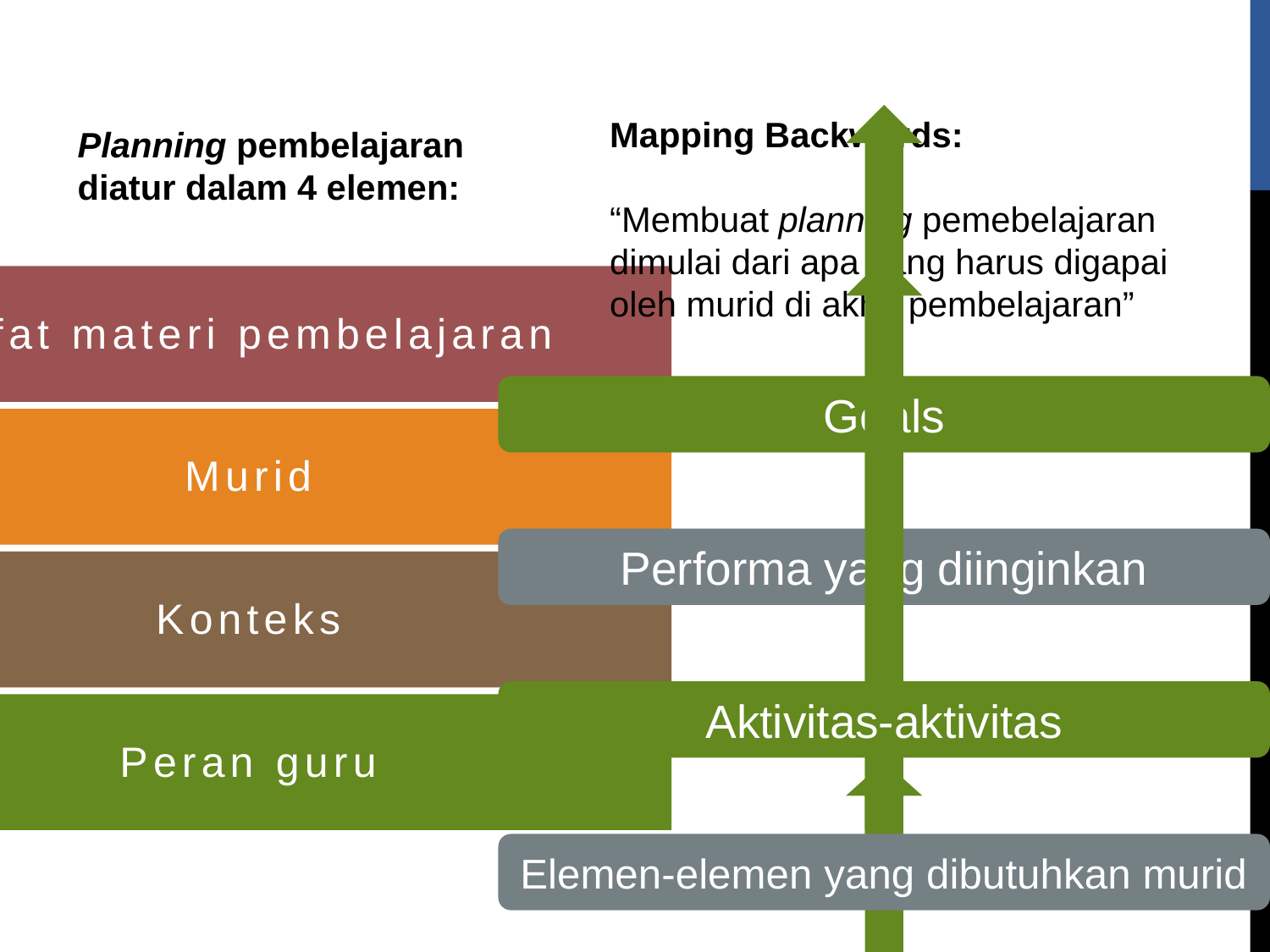

Mapping Backwards:

“Membuat planning pemebelajaran dimulai dari apa yang harus digapai oleh murid di akhir pembelajaran”

Planning pembelajaran diatur dalam 4 elemen:
Murid
Konteks
Peran guru
Goals
Performa yang diinginkan
Aktivitas-aktivitas
Elemen-elemen yang dibutuhkan murid